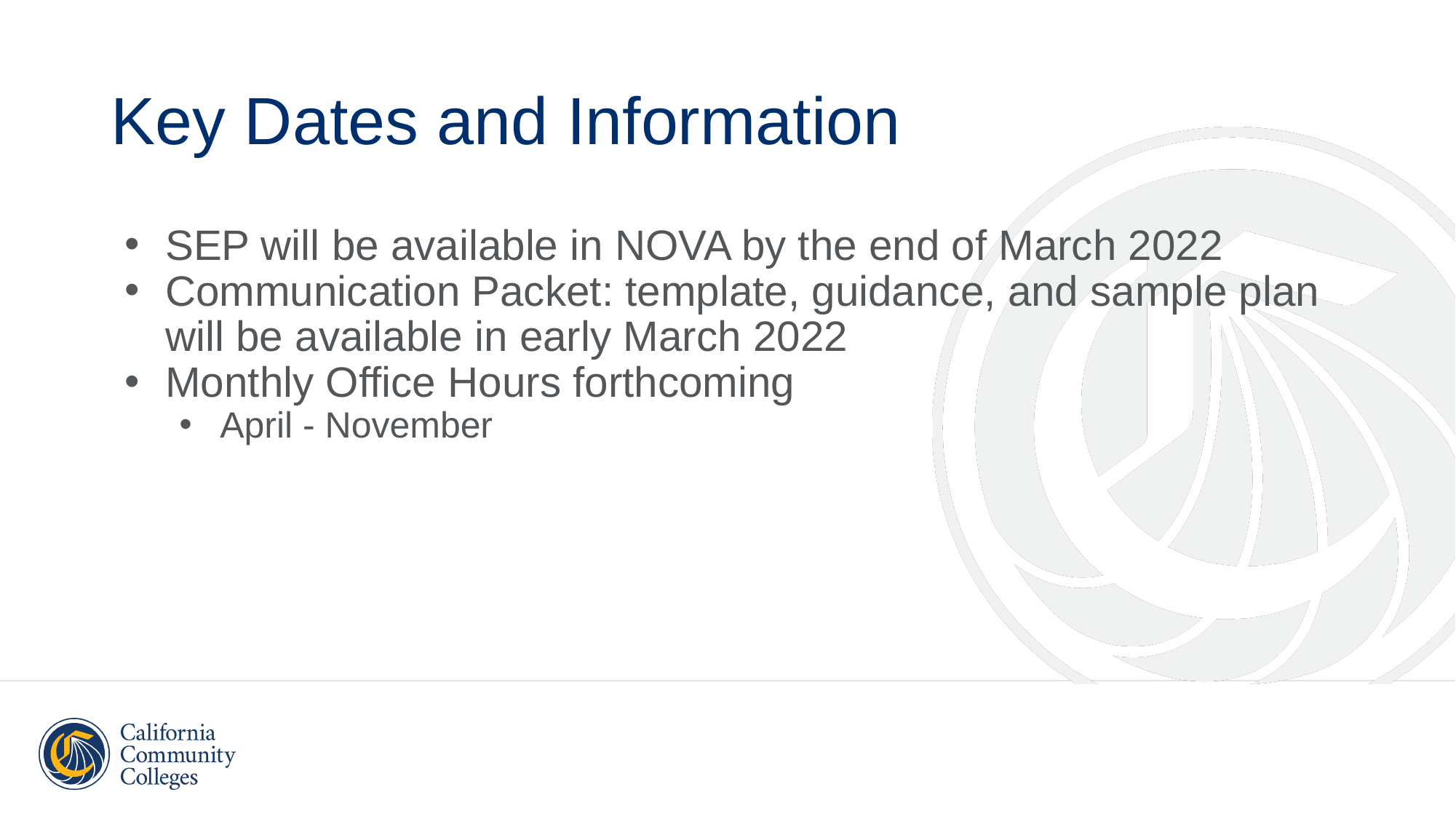

# Key Dates and Information
SEP will be available in NOVA by the end of March 2022
Communication Packet: template, guidance, and sample plan will be available in early March 2022
Monthly Office Hours forthcoming
April - November